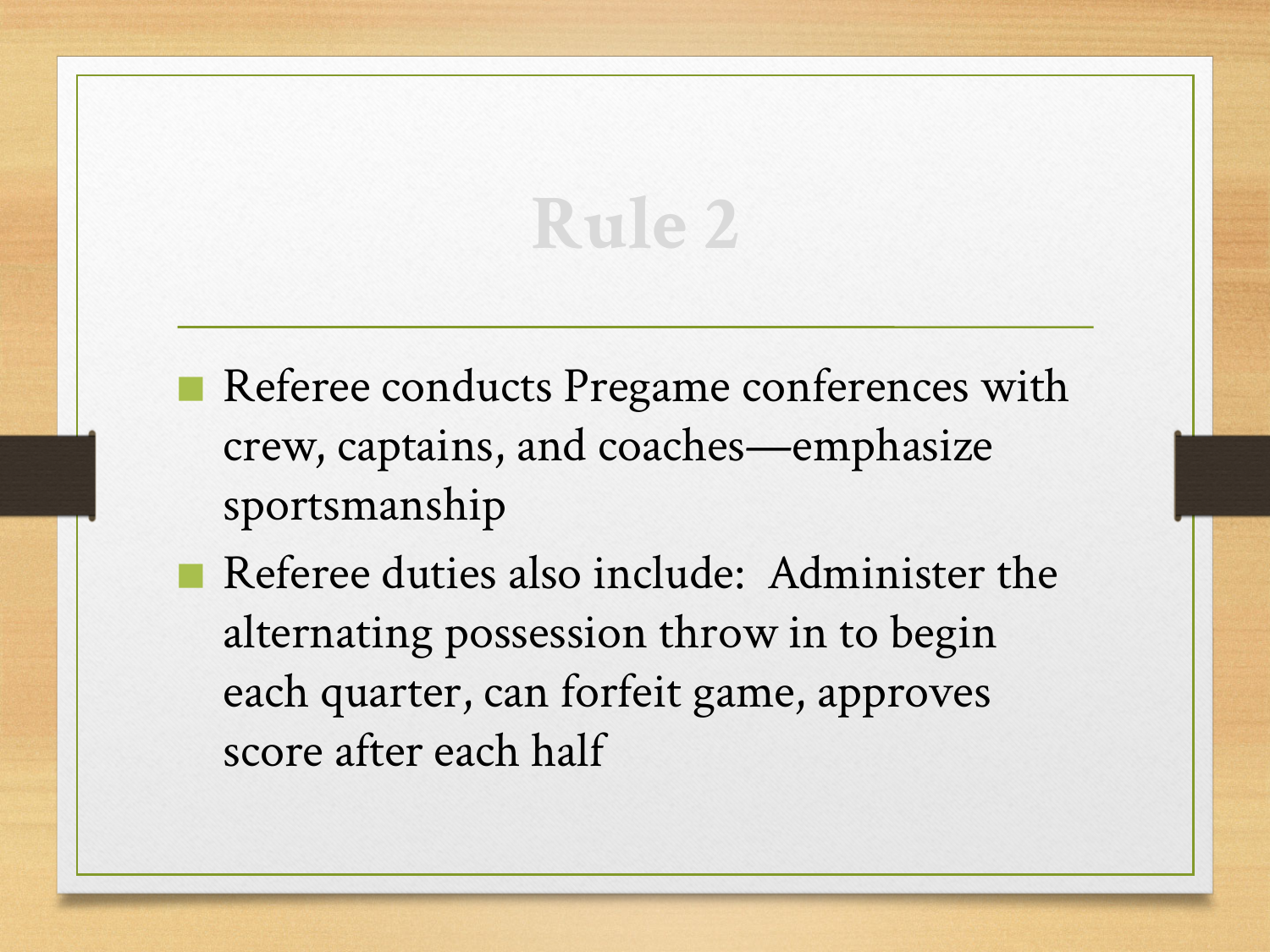

Rule 2
Referee conducts Pregame conferences with crew, captains, and coaches—emphasize sportsmanship
Referee duties also include:  Administer the alternating possession throw in to begin each quarter, can forfeit game, approves score after each half